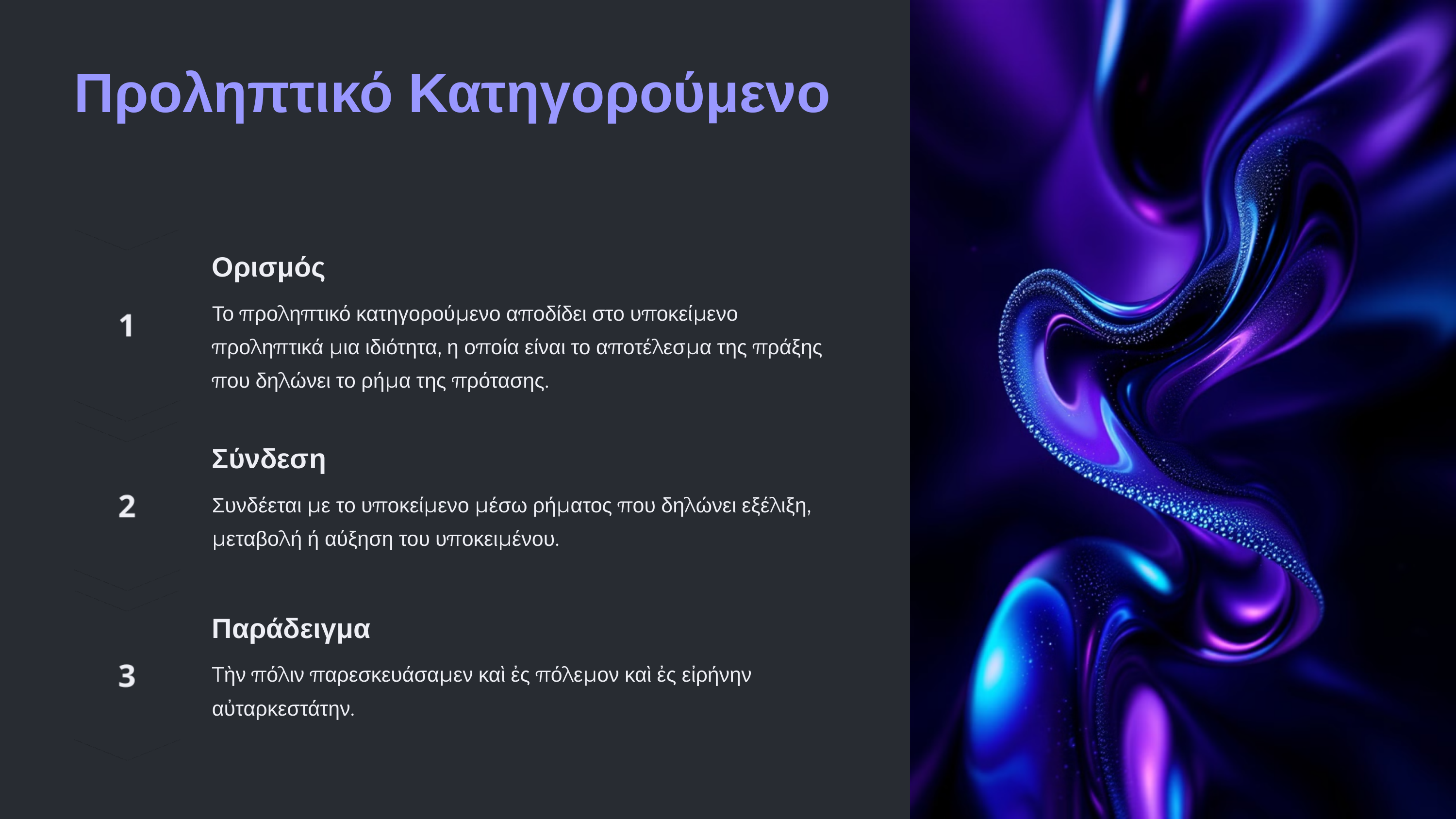

Προληπτικό Κατηγορούμενο

Ορισμός
Το προληπτικό κατηγορούμενο αποδίδει στο υποκείμενο προληπτικά μια ιδιότητα, η οποία είναι το αποτέλεσμα της πράξης που δηλώνει το ρήμα της πρότασης.

Σύνδεση
Συνδέεται με το υποκείμενο μέσω ρήματος που δηλώνει εξέλιξη, μεταβολή ή αύξηση του υποκειμένου.

Παράδειγμα
Tὴν πόλιν παρεσκευάσαμεν καὶ ἐς πόλεμον καὶ ἐς εἰρήνην αὐταρκεστάτην.